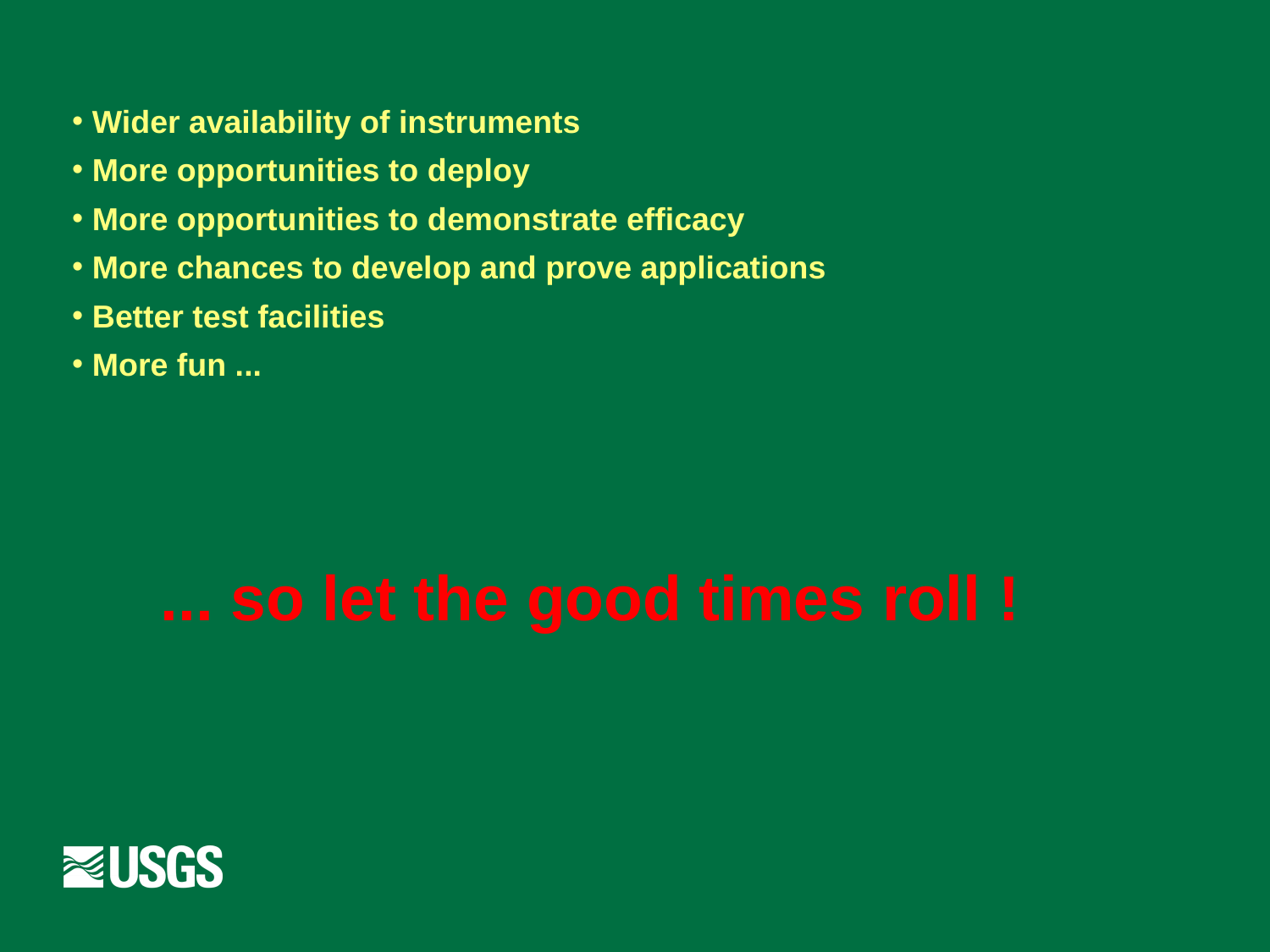

Wider availability of instruments
 More opportunities to deploy
 More opportunities to demonstrate efficacy
 More chances to develop and prove applications
 Better test facilities
 More fun ...
... so let the good times roll !